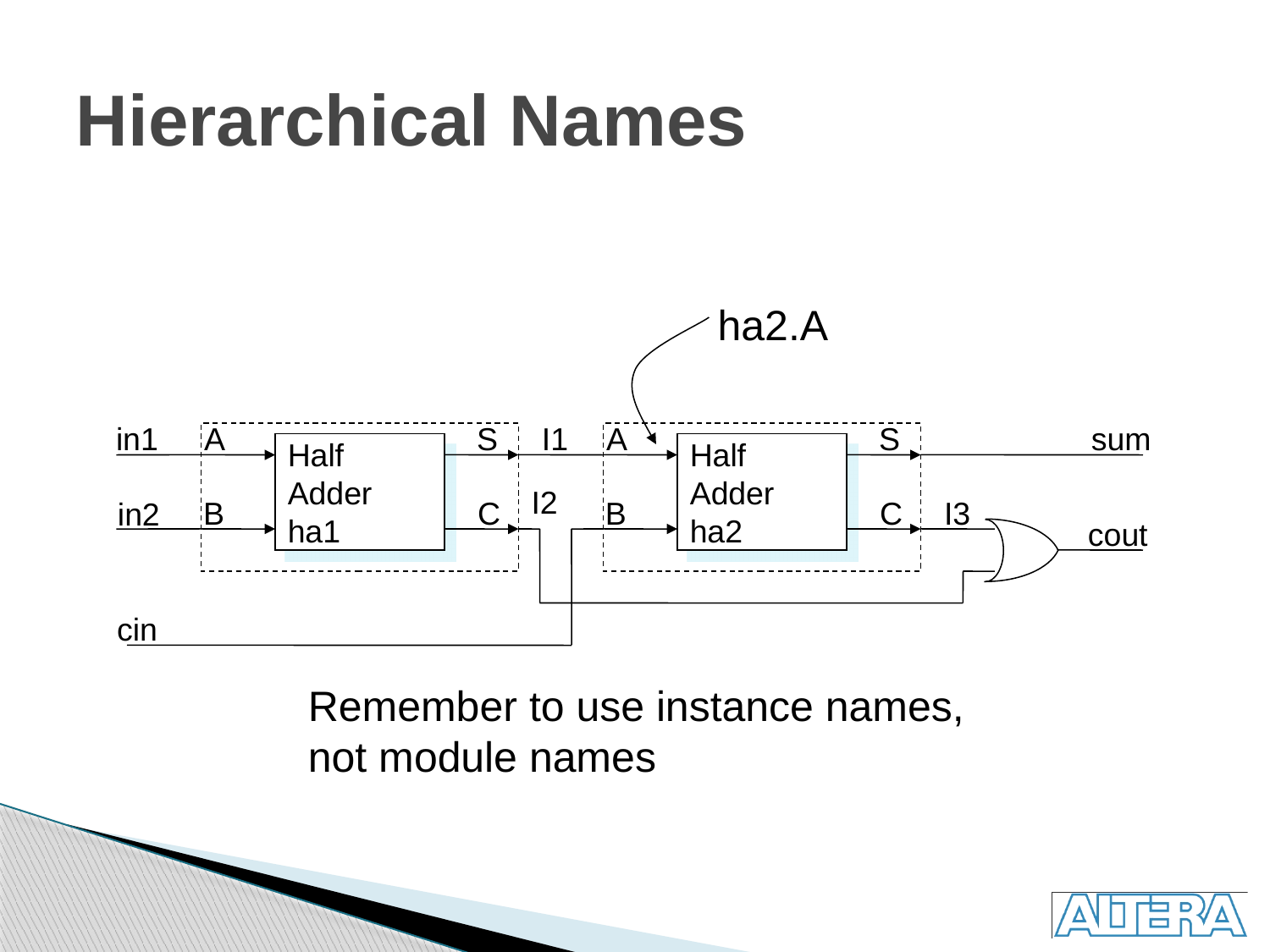

# Hierarchical Names
ha2.A

in1
A
S
Half
Adder
ha1

B
C

I1
A
S
Half
Adder
ha2

B
C

sum

I2
I3
in2
cout

cin

Remember to use instance names,
not module names